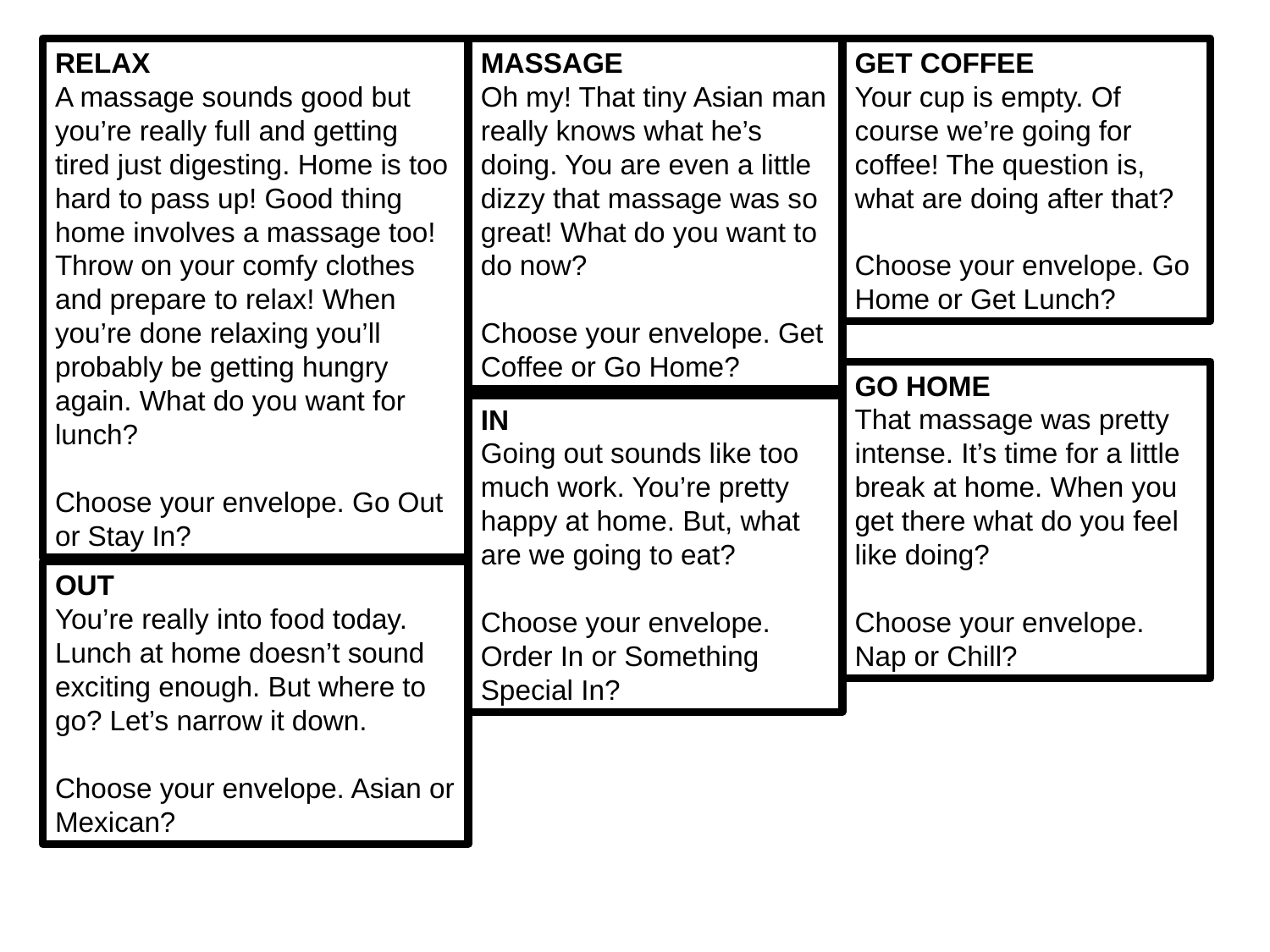

RELAX
A massage sounds good but you’re really full and getting tired just digesting. Home is too hard to pass up! Good thing home involves a massage too! Throw on your comfy clothes and prepare to relax! When you’re done relaxing you’ll probably be getting hungry again. What do you want for lunch?

Choose your envelope. Go Out  or Stay In?
MASSAGE
Oh my! That tiny Asian man really knows what he’s doing. You are even a little dizzy that massage was so great! What do you want to do now?

Choose your envelope. Get Coffee or Go Home?
GET COFFEE
Your cup is empty. Of course we’re going for coffee! The question is, what are doing after that?

Choose your envelope. Go Home or Get Lunch?
GO HOME
That massage was pretty intense. It’s time for a little break at home. When you get there what do you feel like doing?

Choose your envelope. Nap or Chill?
IN
Going out sounds like too much work. You’re pretty happy at home. But, what are we going to eat?

Choose your envelope. Order In or Something Special In?
OUT
You’re really into food today. Lunch at home doesn’t sound exciting enough. But where to go? Let’s narrow it down.

Choose your envelope. Asian or Mexican?